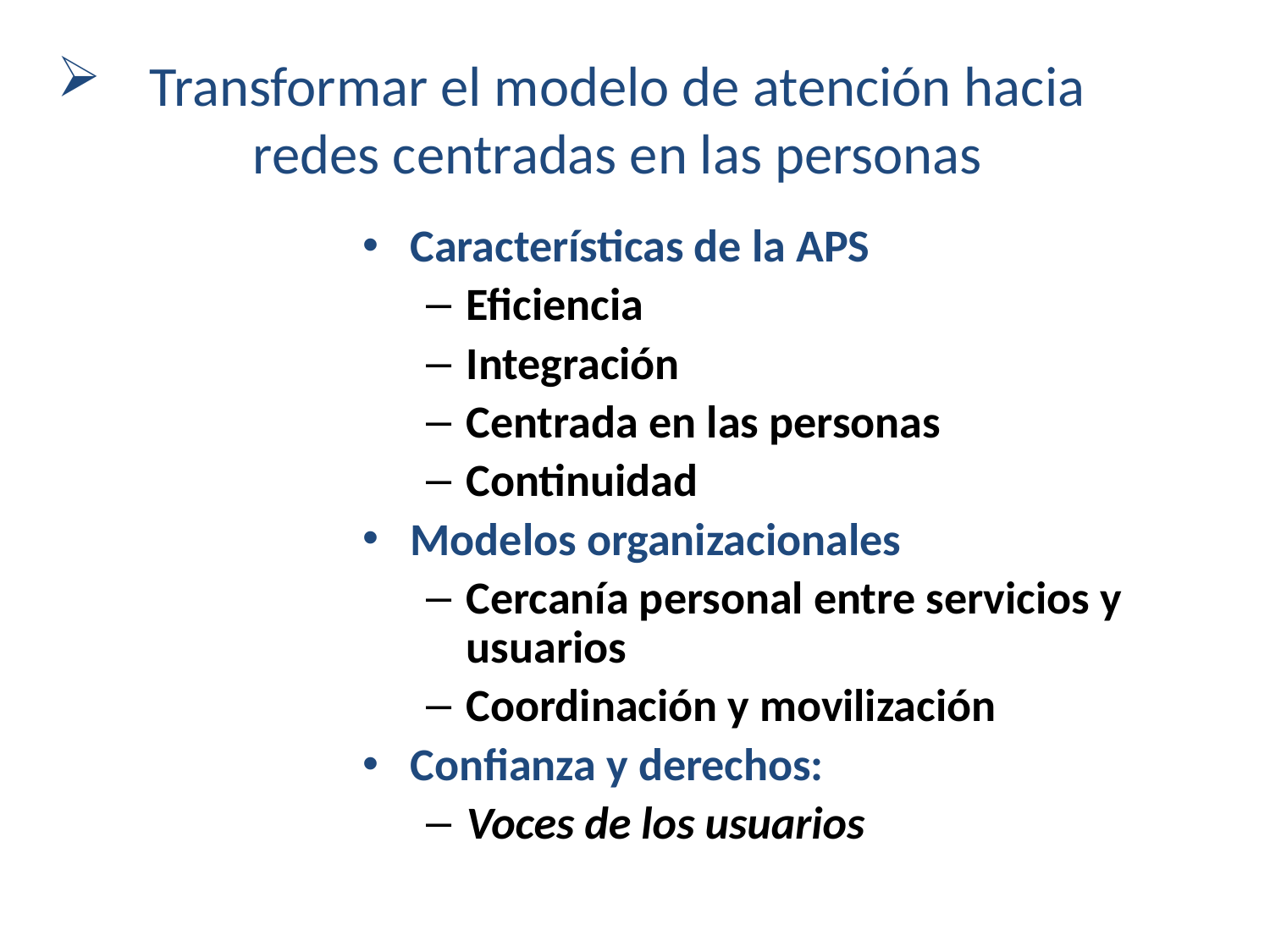

Transformar el modelo de atención hacia redes centradas en las personas
Características de la APS
Eficiencia
Integración
Centrada en las personas
Continuidad
Modelos organizacionales
Cercanía personal entre servicios y usuarios
Coordinación y movilización
Confianza y derechos:
Voces de los usuarios